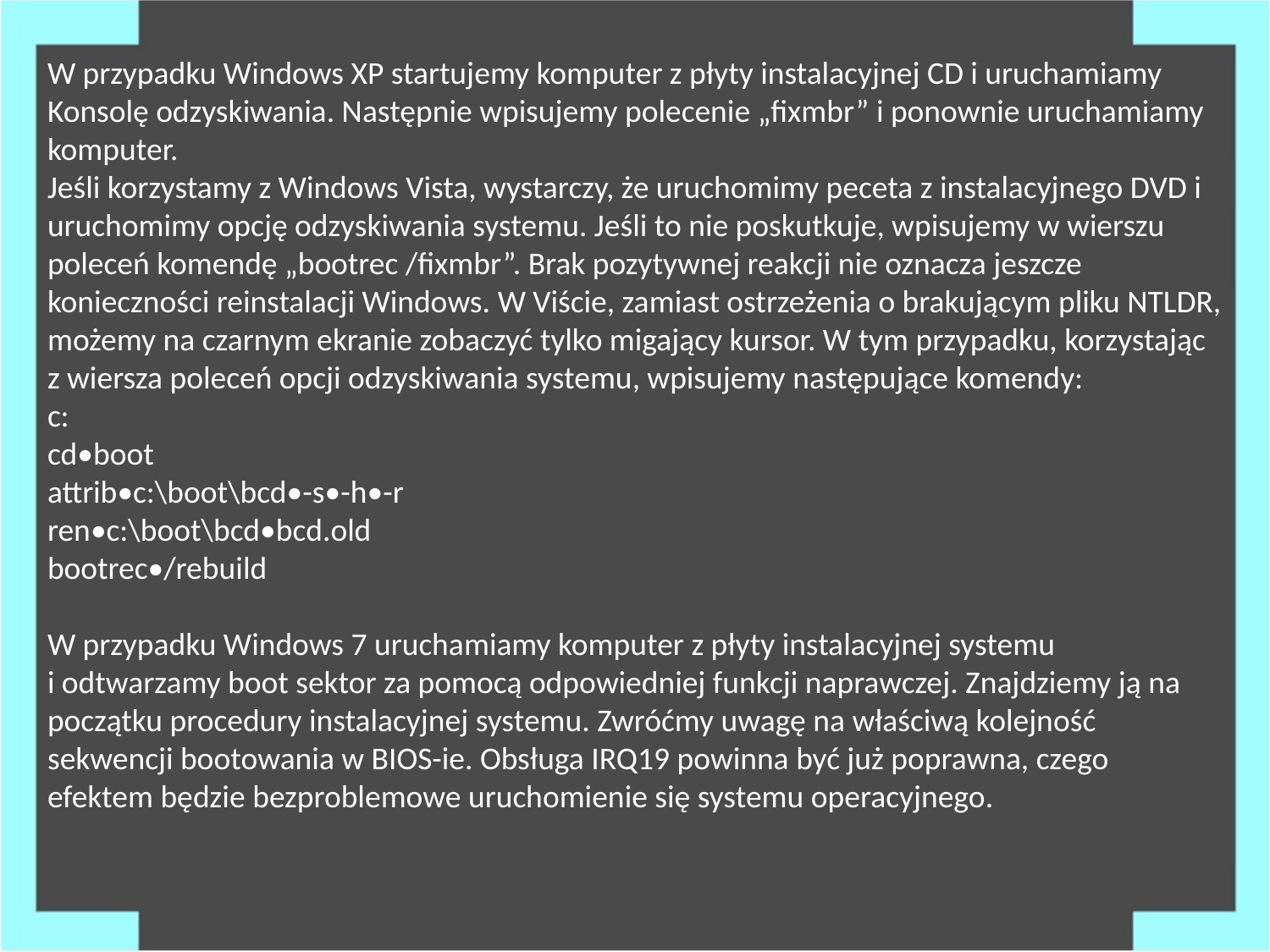

W przypadku Windows XP startujemy komputer z płyty instalacyjnej CD i uruchamiamy Konsolę odzyskiwania. Następnie wpisujemy polecenie „fixmbr” i ponownie uruchamiamy komputer.
Jeśli korzystamy z Windows Vista, wystarczy, że uruchomimy peceta z instalacyjnego DVD i uruchomimy opcję odzyskiwania systemu. Jeśli to nie poskutkuje, wpisujemy w wierszu poleceń komendę „bootrec /fixmbr”. Brak pozytywnej reakcji nie oznacza jeszcze konieczności reinstalacji Windows. W Viście, zamiast ostrzeżenia o brakującym pliku NTLDR, możemy na czarnym ekranie zobaczyć tylko migający kursor. W tym przypadku, korzystając 
z wiersza poleceń opcji odzyskiwania systemu, wpisujemy następujące komendy:
c:
cd•boot
attrib•c:\boot\bcd•-s•-h•-r
ren•c:\boot\bcd•bcd.old
bootrec•/rebuild
W przypadku Windows 7 uruchamiamy komputer z płyty instalacyjnej systemu 
i odtwarzamy boot sektor za pomocą odpowiedniej funkcji naprawczej. Znajdziemy ją na początku procedury instalacyjnej systemu. Zwróćmy uwagę na właściwą kolejność sekwencji bootowania w BIOS-ie. Obsługa IRQ19 powinna być już poprawna, czego efektem będzie bezproblemowe uruchomienie się systemu operacyjnego.